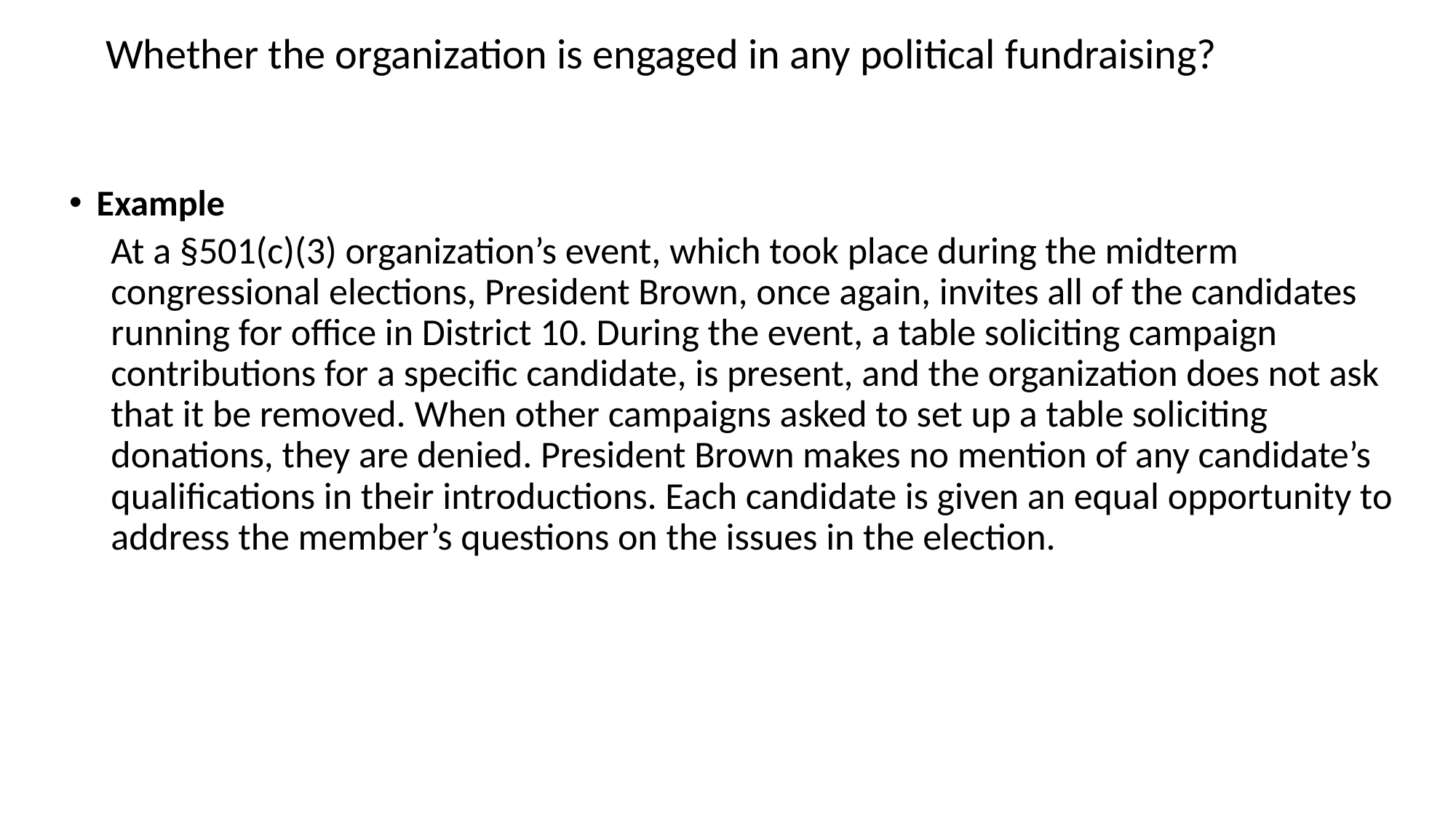

Whether the organization is engaged in any political fundraising?

Example
At a §501(c)(3) organization’s event, which took place during the midterm congressional elections, President Brown, once again, invites all of the candidates running for office in District 10. During the event, a table soliciting campaign contributions for a specific candidate, is present, and the organization does not ask that it be removed. When other campaigns asked to set up a table soliciting donations, they are denied. President Brown makes no mention of any candidate’s qualifications in their introductions. Each candidate is given an equal opportunity to address the member’s questions on the issues in the election.